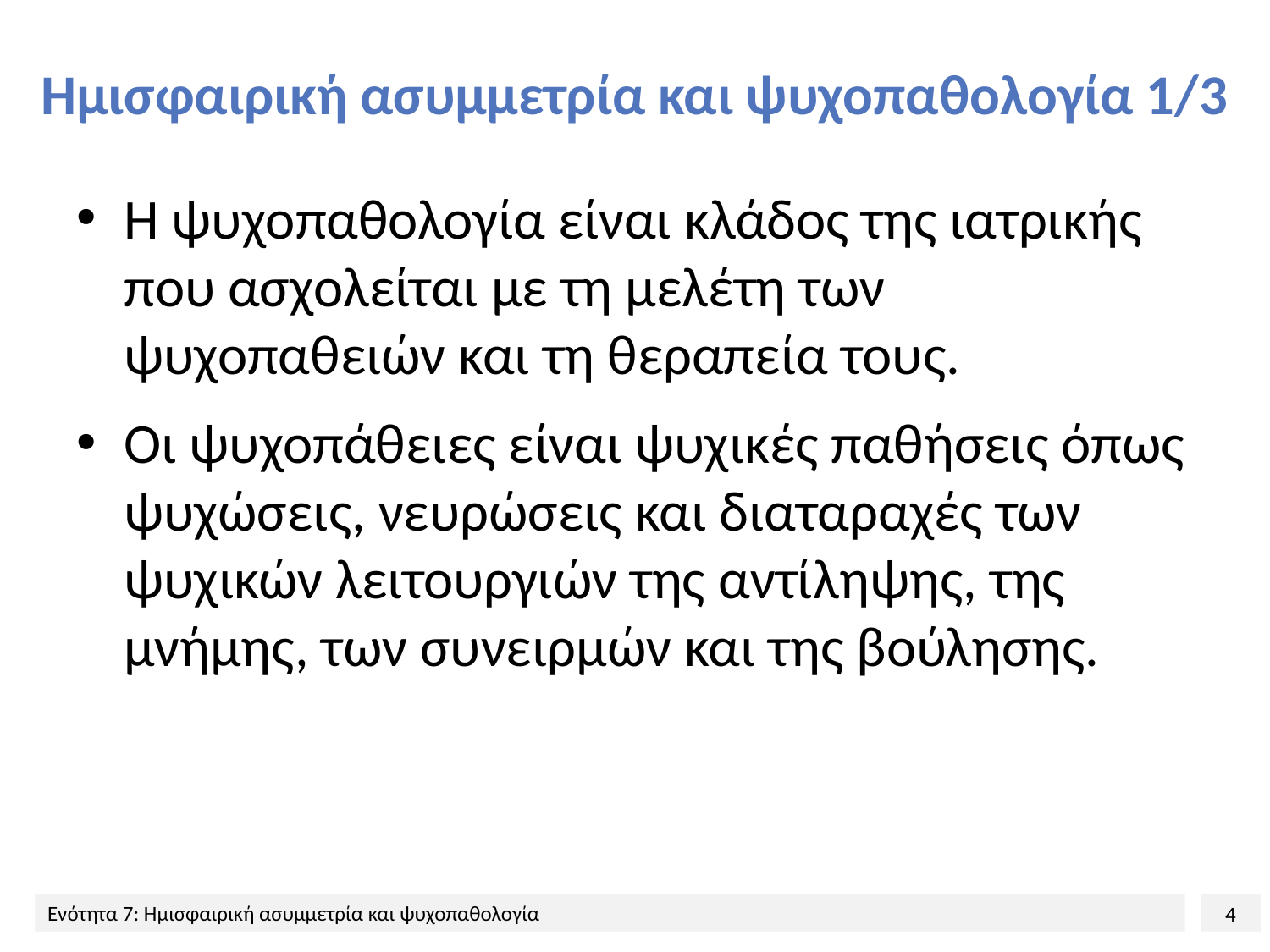

# Ημισφαιρική ασυμμετρία και ψυχοπαθολογία 1/3
Η ψυχοπαθολογία είναι κλάδος της ιατρικής που ασχολείται με τη μελέτη των ψυχοπαθειών και τη θεραπεία τους.
Οι ψυχοπάθειες είναι ψυχικές παθήσεις όπως ψυχώσεις, νευρώσεις και διαταραχές των ψυχικών λειτουργιών της αντίληψης, της μνήμης, των συνειρμών και της βούλησης.